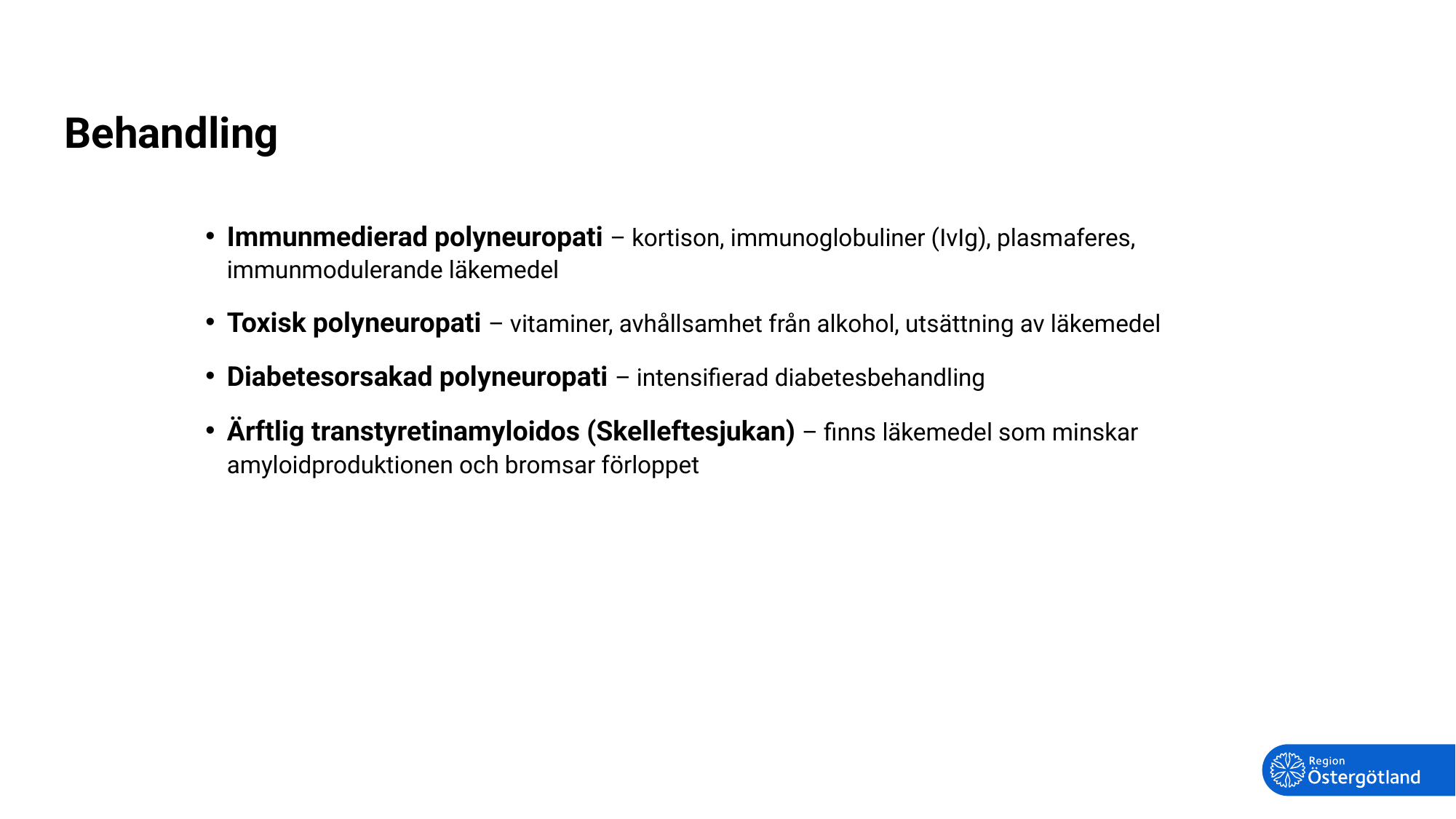

# Behandling
Immunmedierad polyneuropati – kortison, immunoglobuliner (IvIg), plasmaferes, immunmodulerande läkemedel
Toxisk polyneuropati – vitaminer, avhållsamhet från alkohol, utsättning av läkemedel
Diabetesorsakad polyneuropati – intensifierad diabetesbehandling
Ärftlig transtyretinamyloidos (Skelleftesjukan) – finns läkemedel som minskar amyloidproduktionen och bromsar förloppet